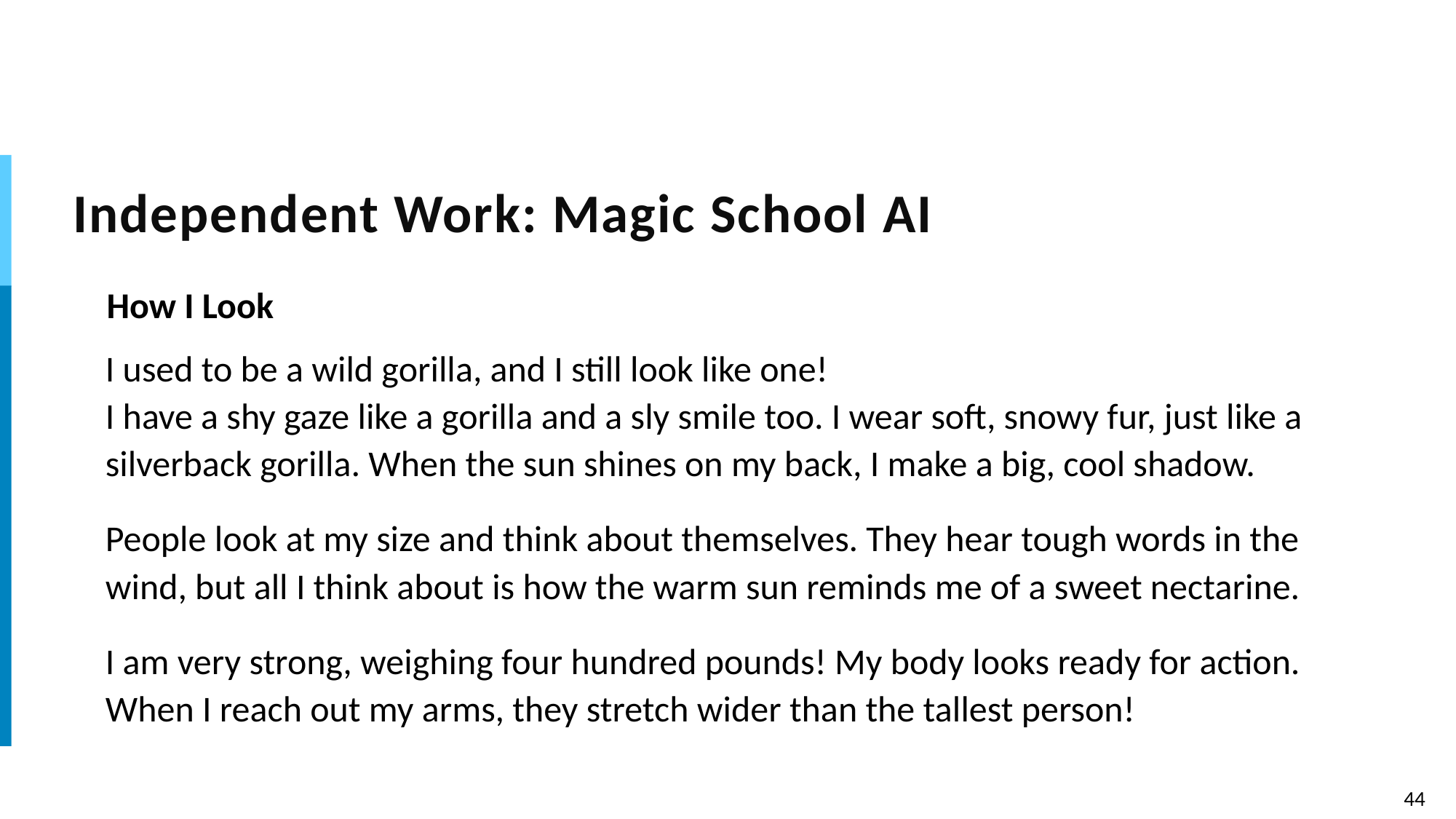

# Independent Work: Magic School AI
How I Look
I used to be a wild gorilla, and I still look like one!
I have a shy gaze like a gorilla and a sly smile too. I wear soft, snowy fur, just like a silverback gorilla. When the sun shines on my back, I make a big, cool shadow.
People look at my size and think about themselves. They hear tough words in the wind, but all I think about is how the warm sun reminds me of a sweet nectarine.
I am very strong, weighing four hundred pounds! My body looks ready for action. When I reach out my arms, they stretch wider than the tallest person!